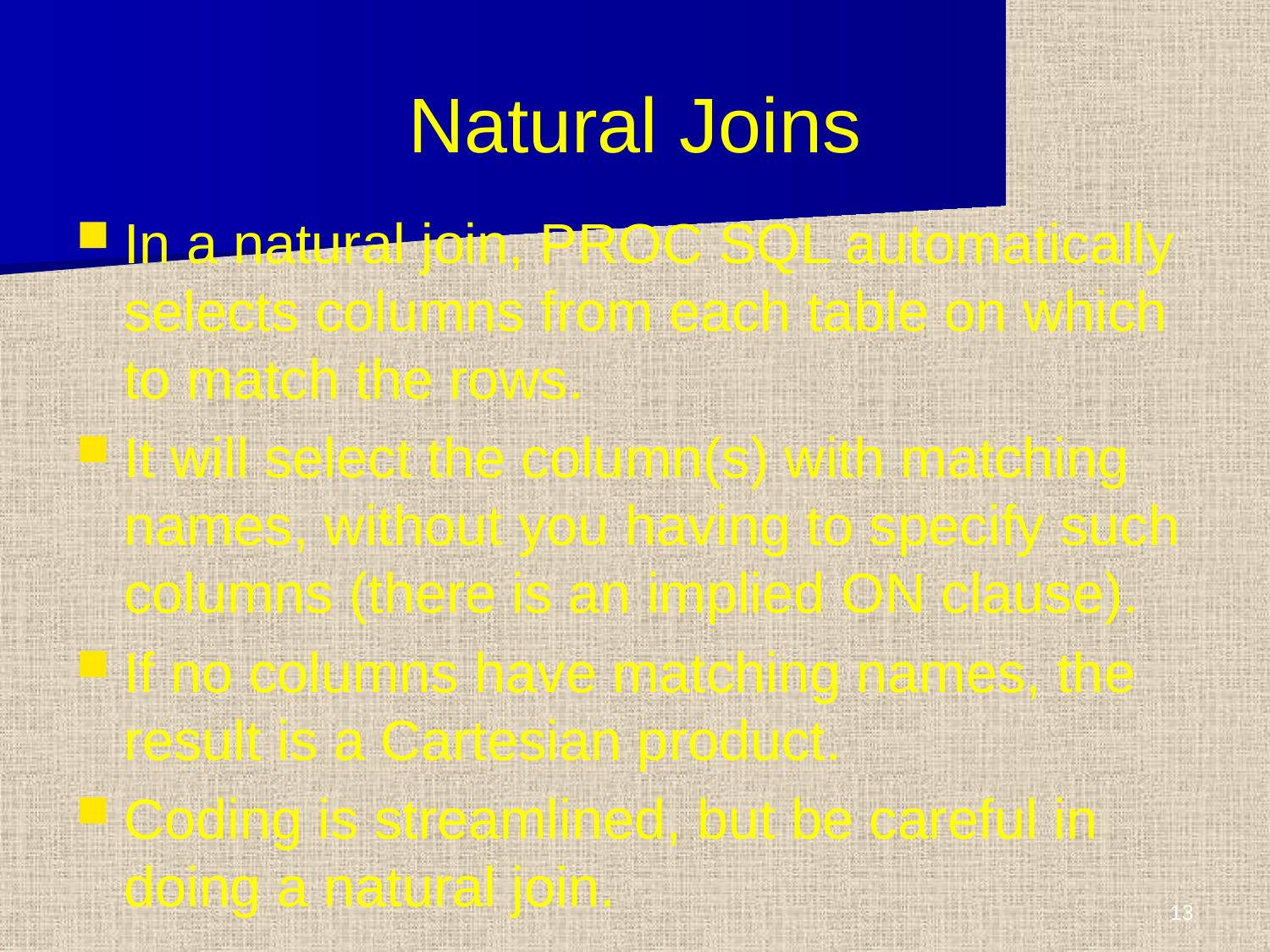

# Natural Joins
In a natural join, PROC SQL automatically selects columns from each table on which to match the rows.
It will select the column(s) with matching names, without you having to specify such columns (there is an implied ON clause).
If no columns have matching names, the result is a Cartesian product.
Coding is streamlined, but be careful in doing a natural join.

13